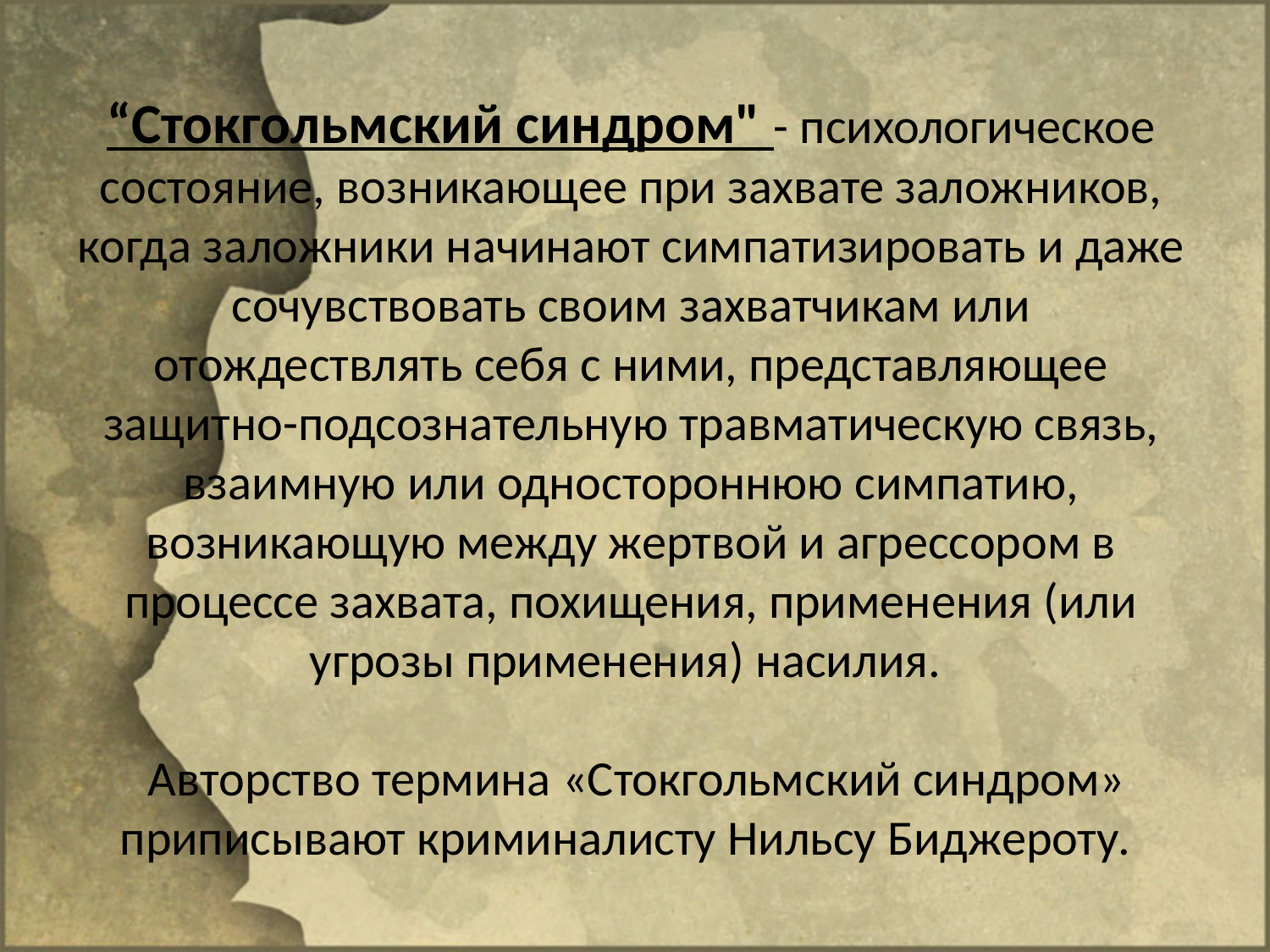

# “Cтокгольмский синдром" - пcихологическое cостояние, возникающее при захвате заложников, когда заложники начинают cимпатизировать и даже cочувствовать своим захватчикам или отождествлять себя с ними, представляющее защитно-подсознательную травматическую связь, взаимную или одностороннюю cимпатию, возникающую между жертвой и агрессором в процессе захвата, похищения, применения (или угрозы применения) насилия. Авторство термина «Cтокгольмский синдром» приписывают криминалисту Нильсу Биджероту.